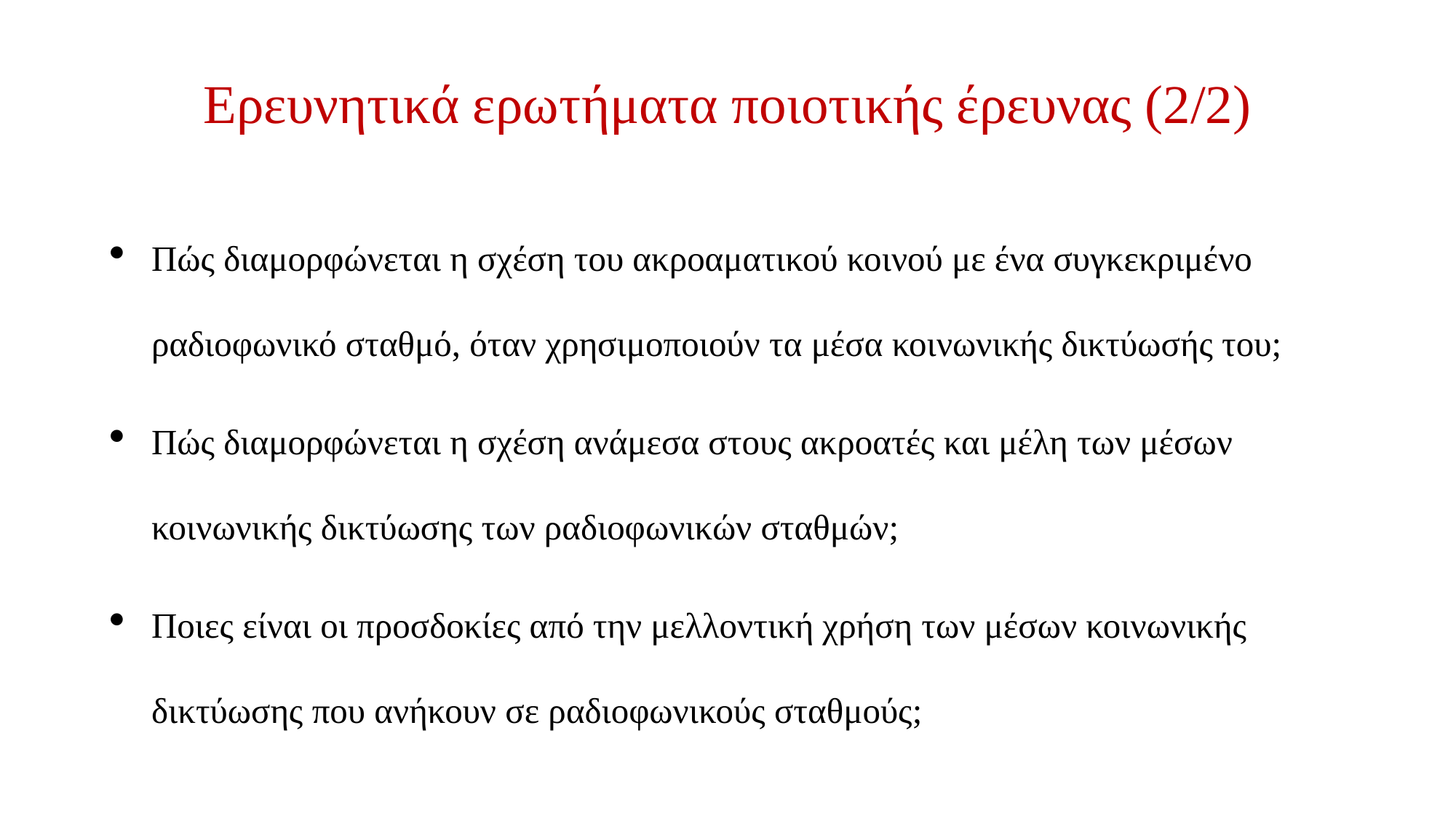

# Ερευνητικά ερωτήματα ποιοτικής έρευνας (2/2)
Πώς διαμορφώνεται η σχέση του ακροαματικού κοινού με ένα συγκεκριμένο ραδιοφωνικό σταθμό, όταν χρησιμοποιούν τα μέσα κοινωνικής δικτύωσής του;
Πώς διαμορφώνεται η σχέση ανάμεσα στους ακροατές και μέλη των μέσων κοινωνικής δικτύωσης των ραδιοφωνικών σταθμών;
Ποιες είναι οι προσδοκίες από την μελλοντική χρήση των μέσων κοινωνικής δικτύωσης που ανήκουν σε ραδιοφωνικούς σταθμούς;